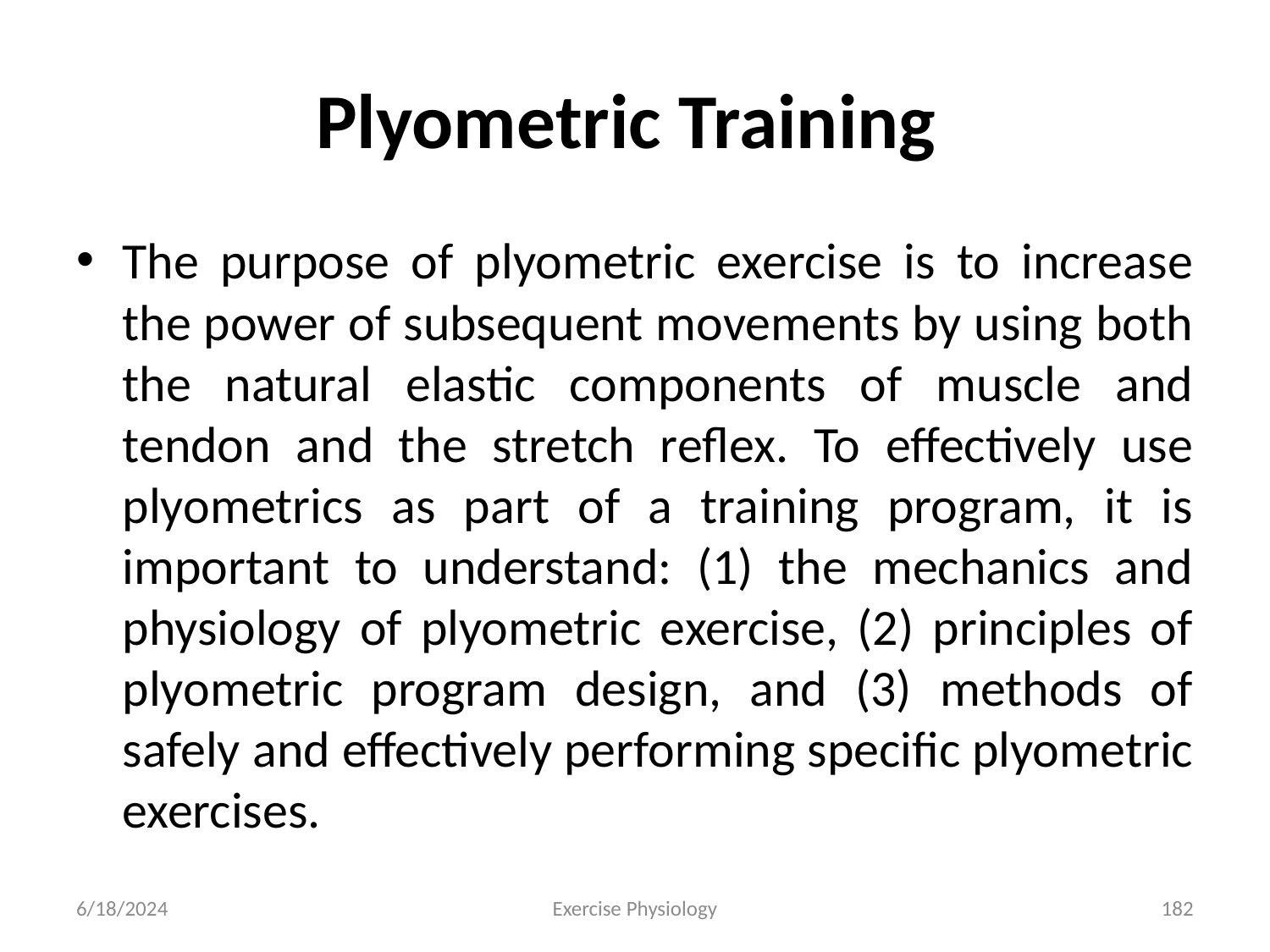

# Plyometric Training
The purpose of plyometric exercise is to increase the power of subsequent movements by using both the natural elastic components of muscle and tendon and the stretch reflex. To effectively use plyometrics as part of a training program, it is important to understand: (1) the mechanics and physiology of plyometric exercise, (2) principles of plyometric program design, and (3) methods of safely and effectively performing specific plyometric exercises.
6/18/2024
Exercise Physiology
182